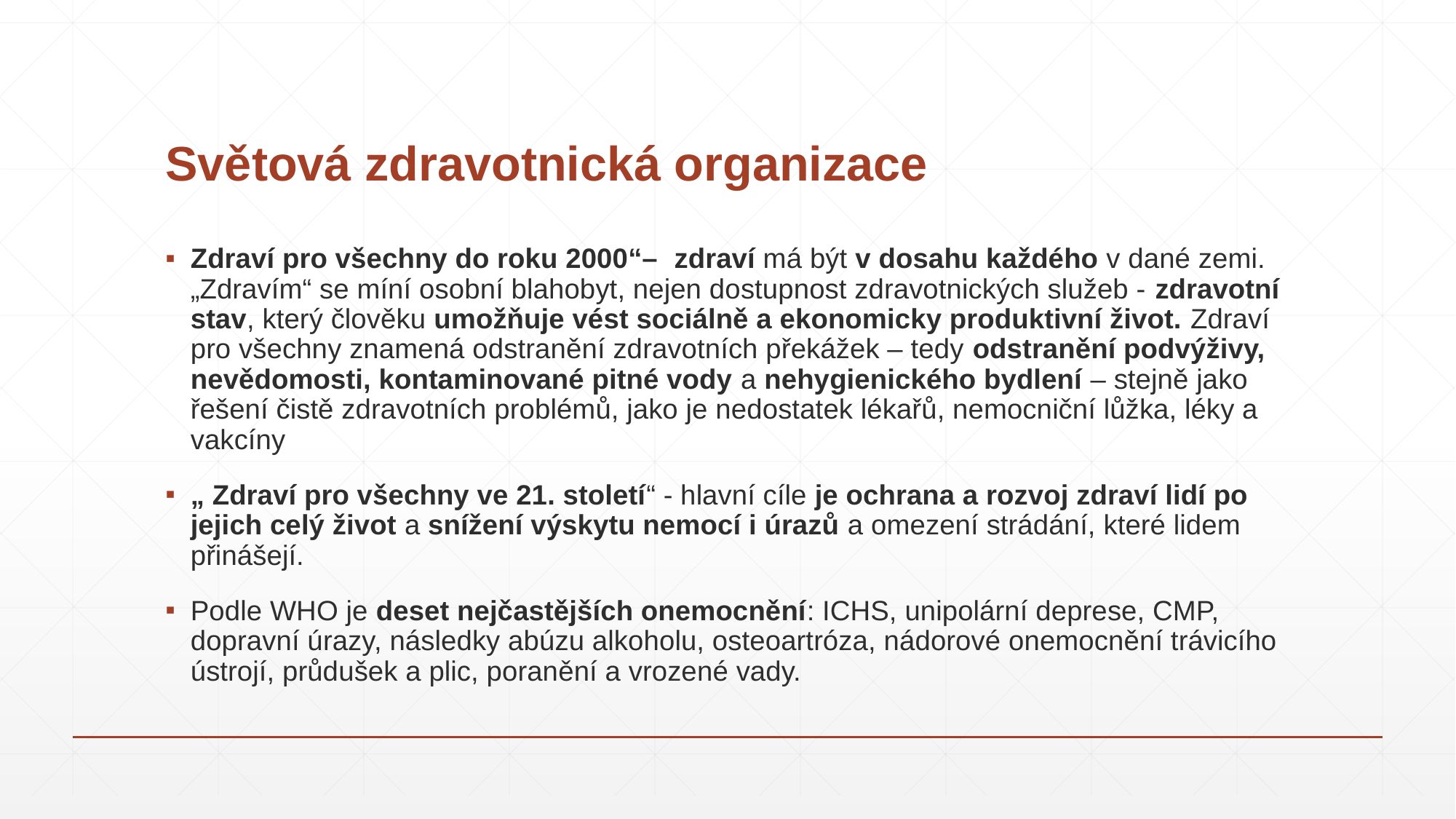

# Světová zdravotnická organizace
Zdraví pro všechny do roku 2000“–  zdraví má být v dosahu každého v dané zemi. „Zdravím“ se míní osobní blahobyt, nejen dostupnost zdravotnických služeb - zdravotní stav, který člověku umožňuje vést sociálně a ekonomicky produktivní život. Zdraví pro všechny znamená odstranění zdravotních překážek – tedy odstranění podvýživy, nevědomosti, kontaminované pitné vody a nehygienického bydlení – stejně jako řešení čistě zdravotních problémů, jako je nedostatek lékařů, nemocniční lůžka, léky a vakcíny
„ Zdraví pro všechny ve 21. století“ - hlavní cíle je ochrana a rozvoj zdraví lidí po jejich celý život a snížení výskytu nemocí i úrazů a omezení strádání, které lidem přinášejí.
Podle WHO je deset nejčastějších onemocnění: ICHS, unipolární deprese, CMP, dopravní úrazy, následky abúzu alkoholu, osteoartróza, nádorové onemocnění trávicího ústrojí, průdušek a plic, poranění a vrozené vady.